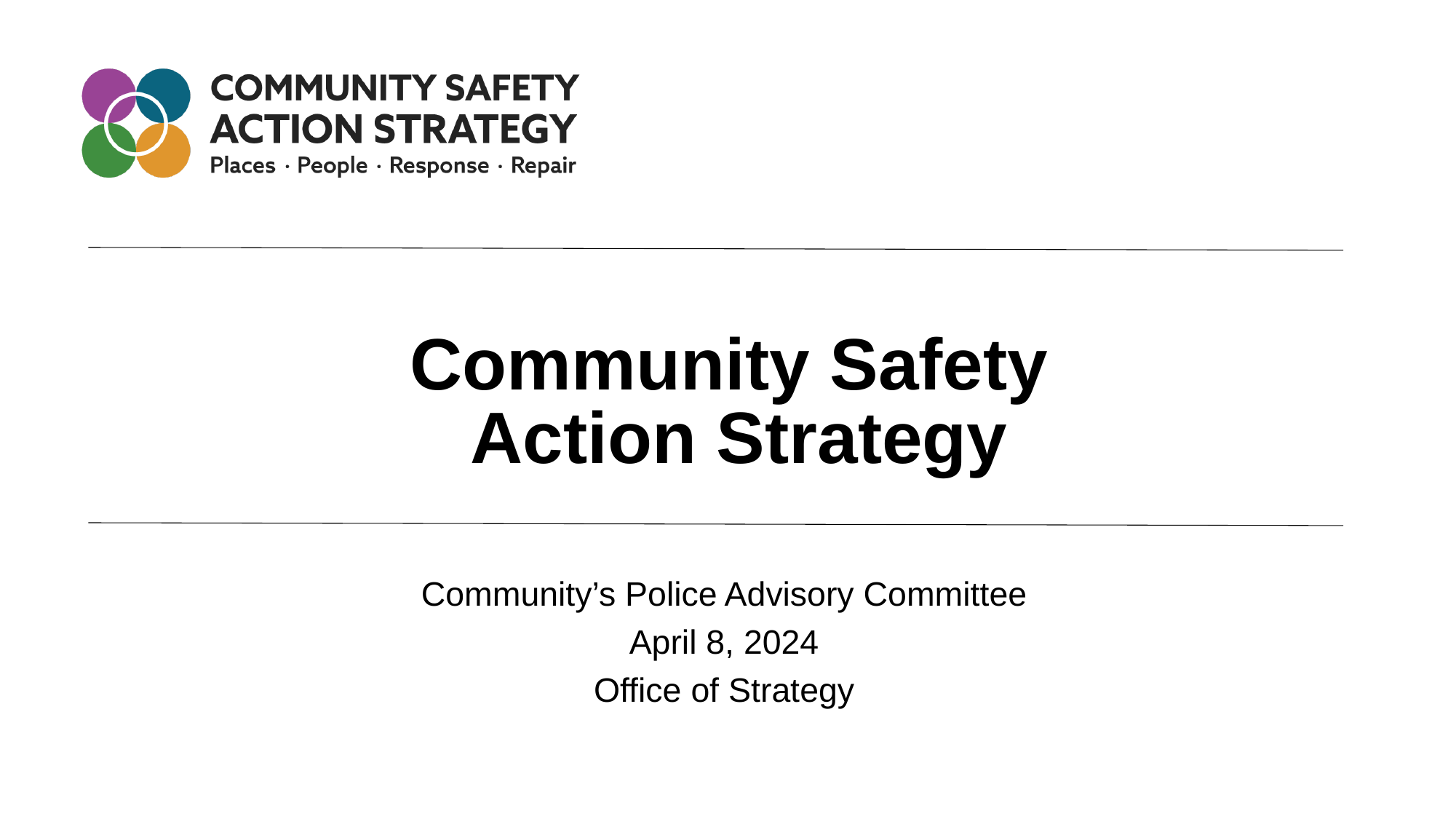

# Community Safety Action Strategy
Community’s Police Advisory Committee
April 8, 2024
Office of Strategy